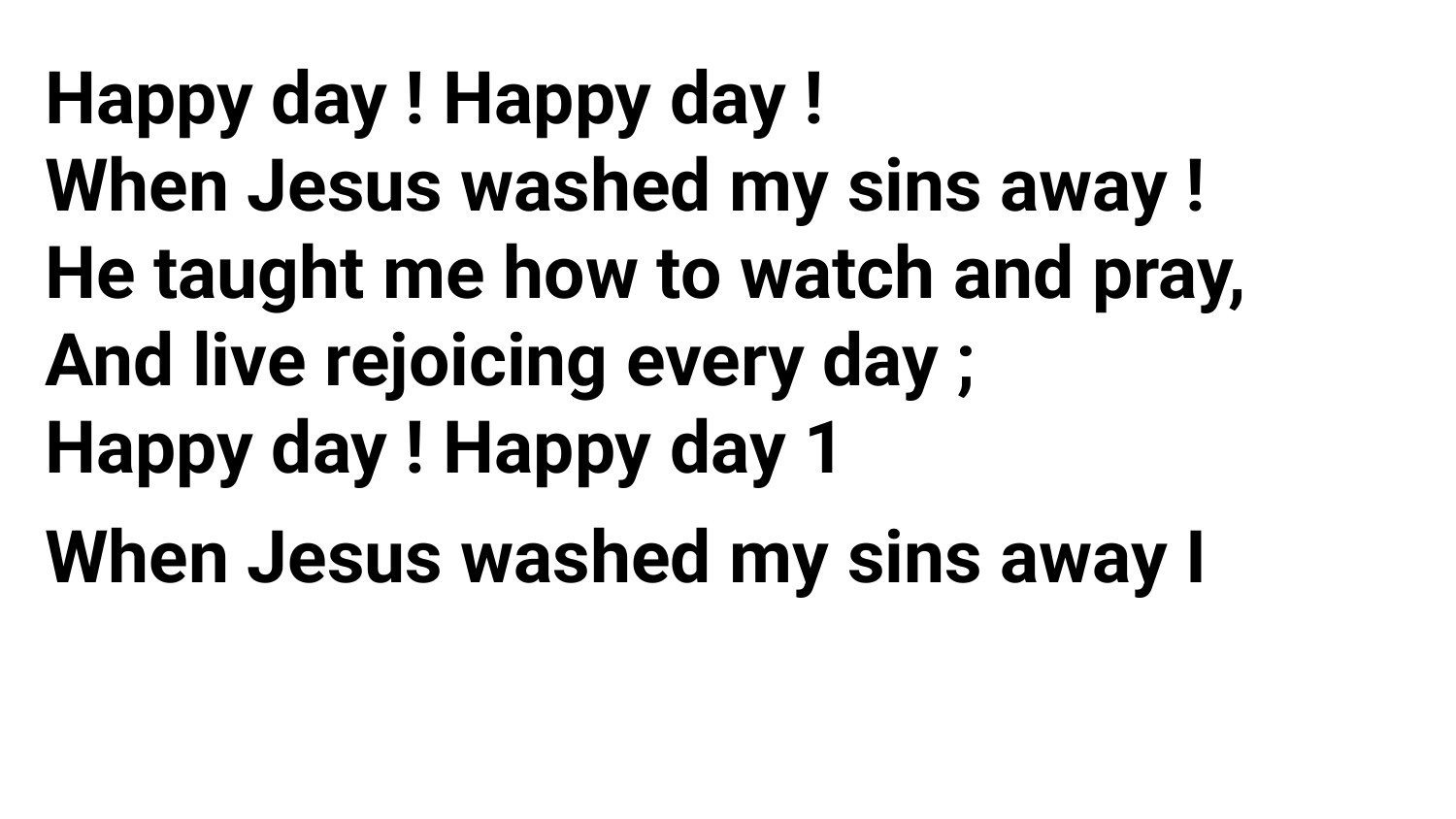

Happy day ! Happy day !
When Jesus washed my sins away !
He taught me how to watch and pray,
And live rejoicing every day ;
Happy day ! Happy day 1
When Jesus washed my sins away I